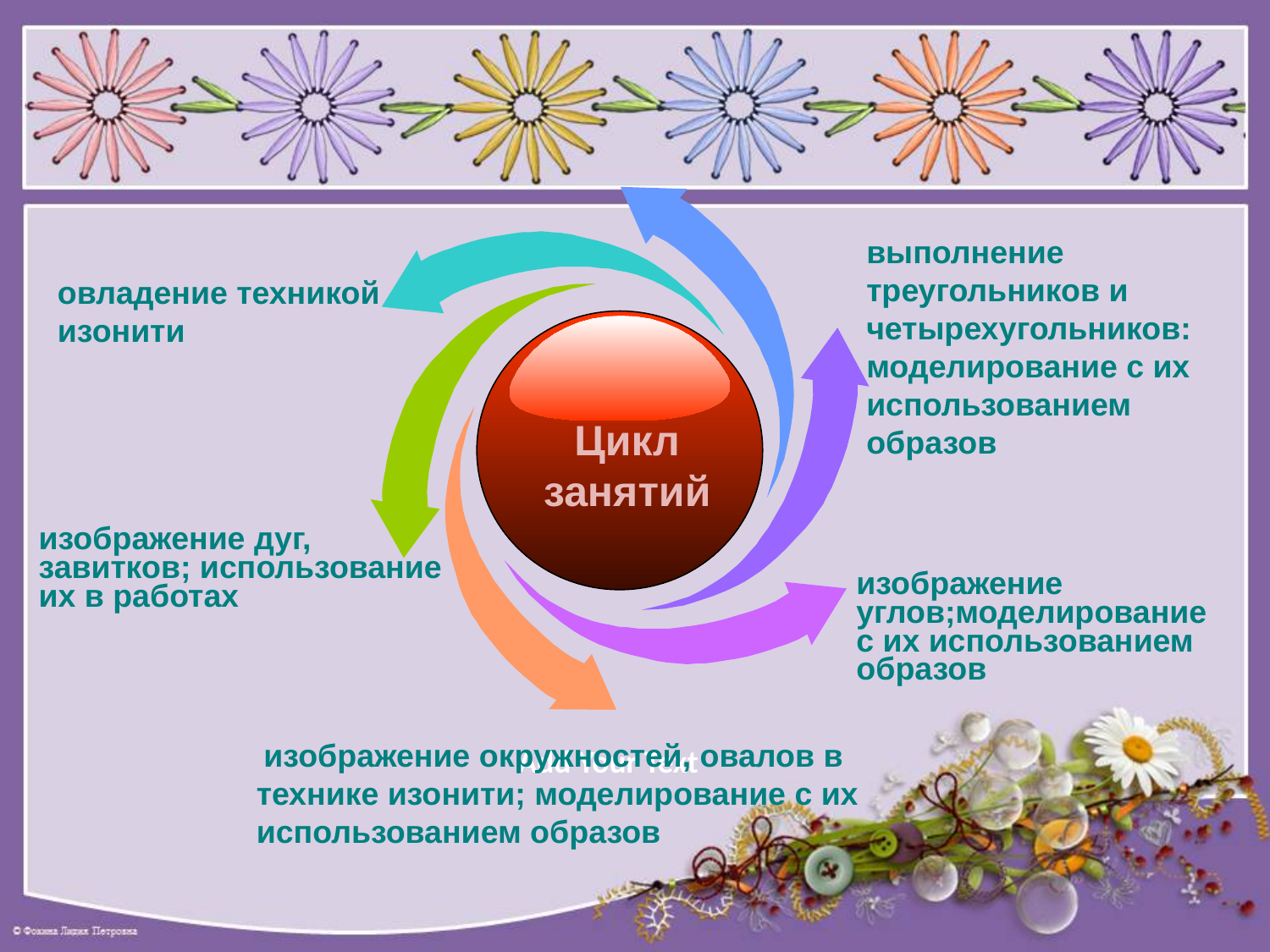

#

Цикл занятий

Add Your Text
выполнение треугольников и четырехугольников:моделирование с их использованием  образов

овладение техникой изонити
изображение дуг, завитков; использование их в работах
изображение углов;моделирование с их использованием образов
 изображение окружностей, овалов в технике изонити; моделирование с их использованием образов